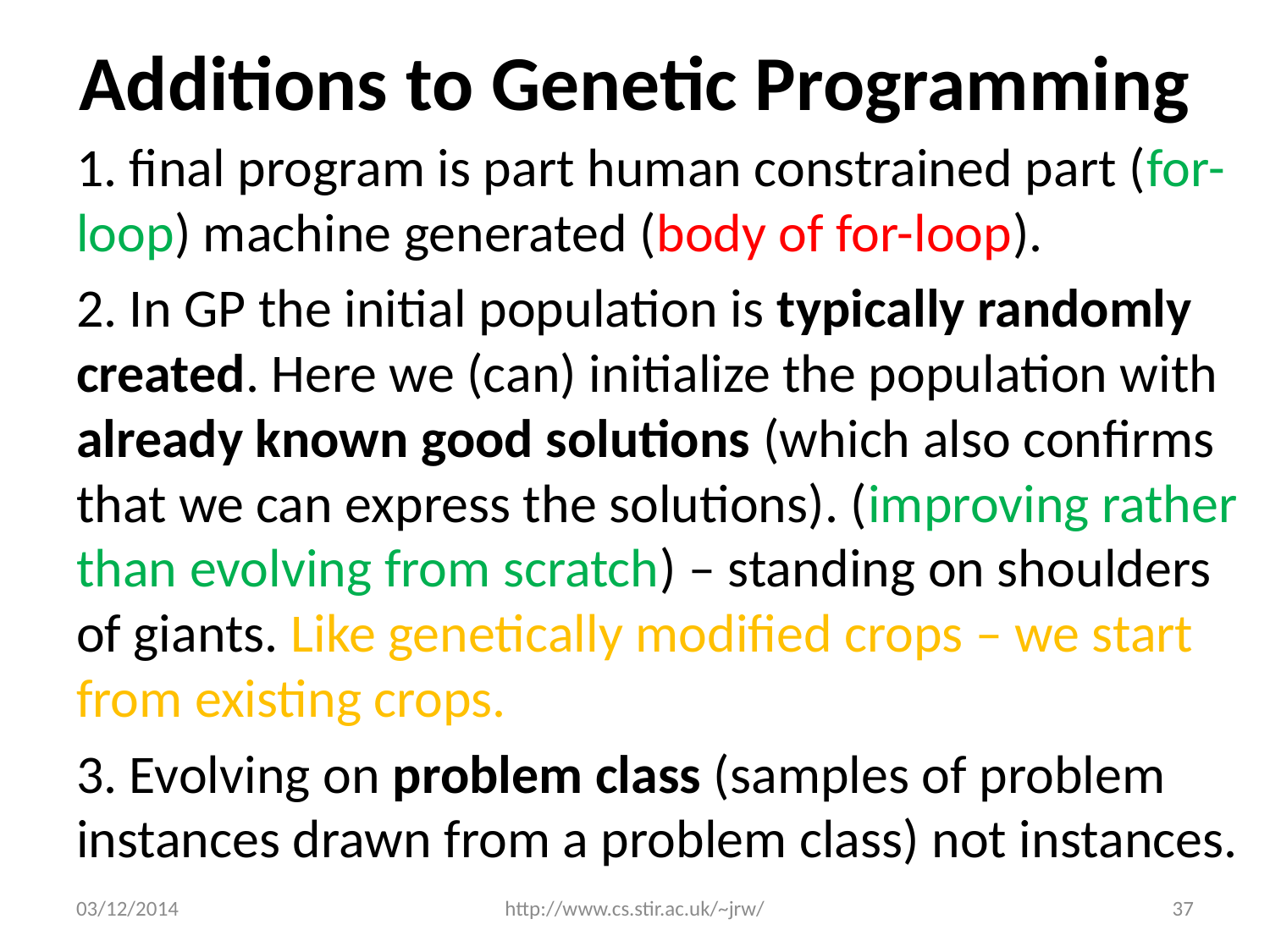

# Additions to Genetic Programming
1. final program is part human constrained part (for-loop) machine generated (body of for-loop).
2. In GP the initial population is typically randomly created. Here we (can) initialize the population with already known good solutions (which also confirms that we can express the solutions). (improving rather than evolving from scratch) – standing on shoulders of giants. Like genetically modified crops – we start from existing crops.
3. Evolving on problem class (samples of problem instances drawn from a problem class) not instances.
03/12/2014
http://www.cs.stir.ac.uk/~jrw/
37